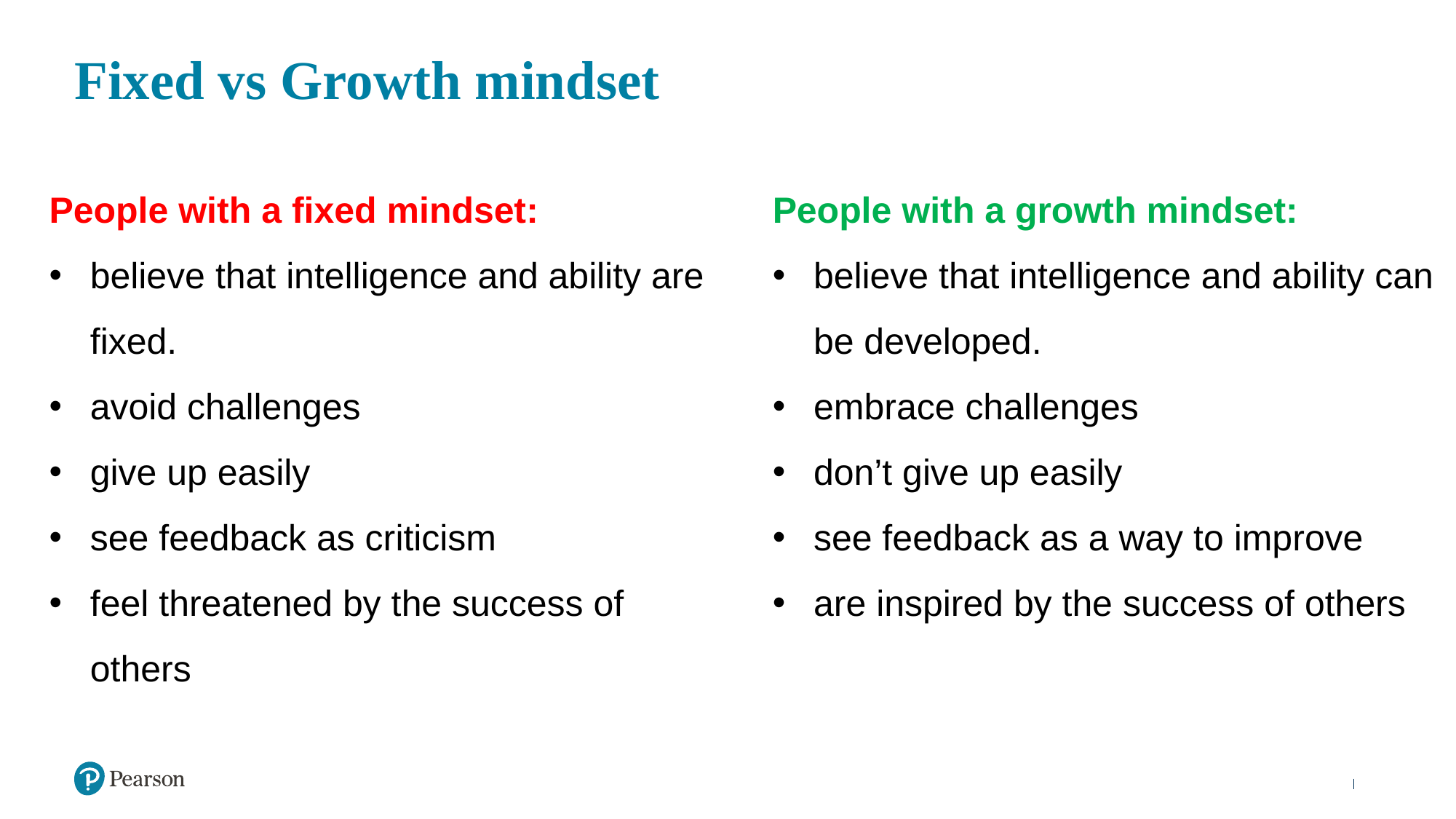

# Fixed vs Growth mindset
People with a growth mindset:
believe that intelligence and ability can be developed.
embrace challenges
don’t give up easily
see feedback as a way to improve
are inspired by the success of others

People with a fixed mindset:
believe that intelligence and ability are fixed.
avoid challenges
give up easily
see feedback as criticism
feel threatened by the success of others